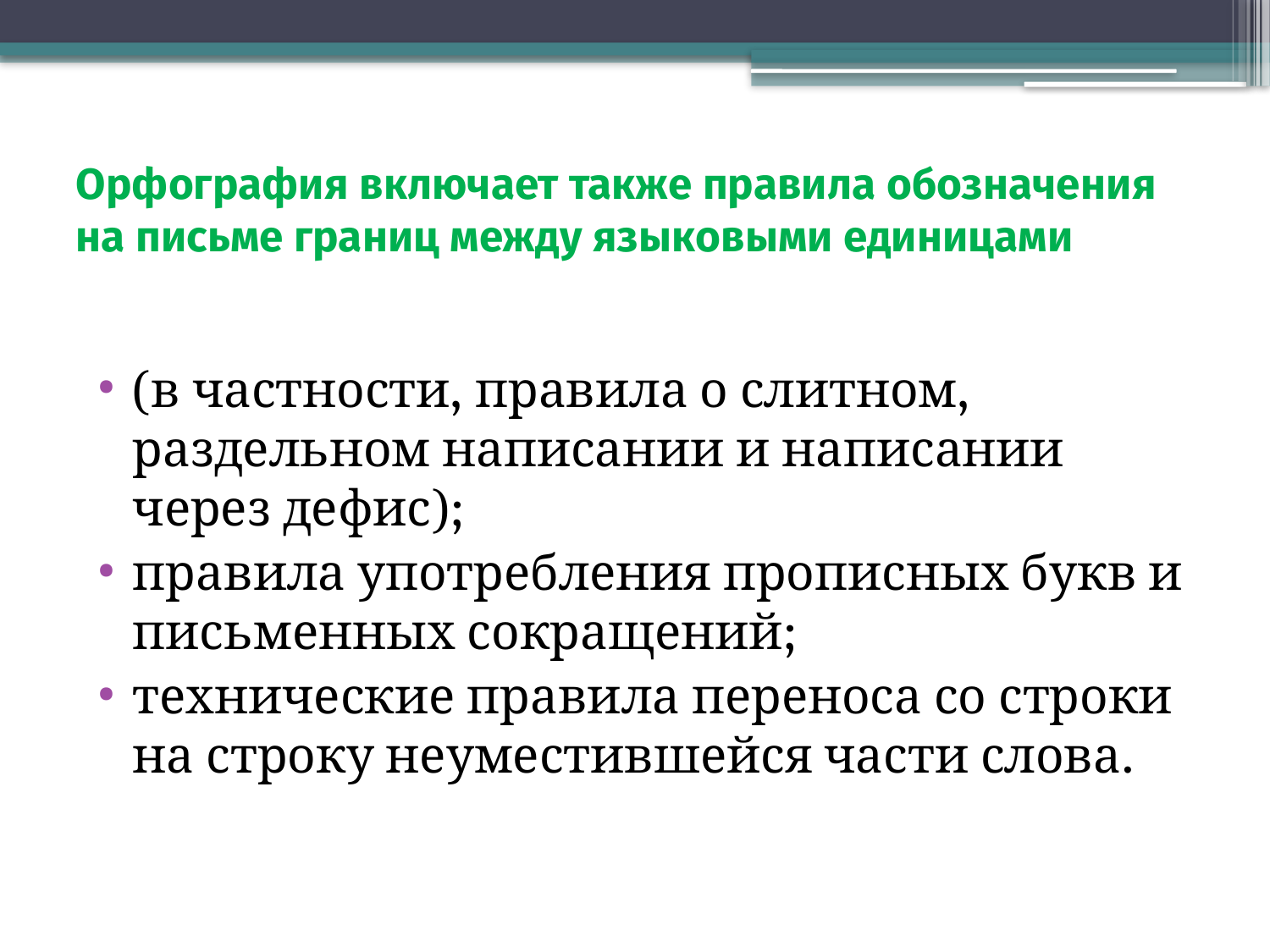

# Орфография включает также правила обозначения на письме границ между языковыми единицами
(в частности, правила о слитном, раздельном написании и написании через дефис);
правила употребления прописных букв и письменных сокращений;
технические правила переноса со строки на строку неуместившейся части слова.